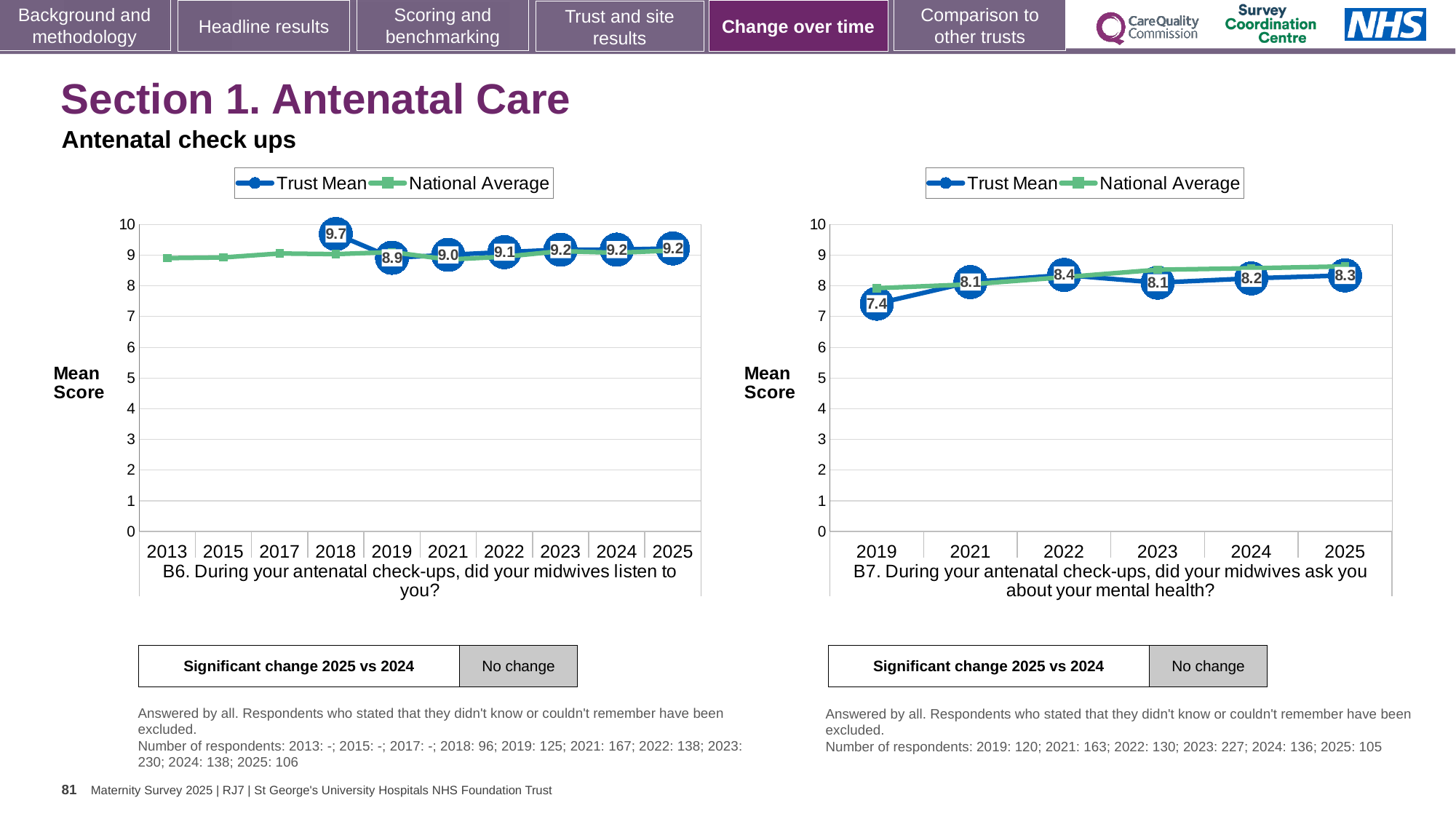

# Section 1. Antenatal Care
Antenatal check ups

### Chart

| Category | Trust Mean | National Average |
|---|---|---|
| 2013 | None | 8.902801936576772 |
| 2015 | None | 8.92484497911294 |
| 2017 | None | 9.052734871073152 |
| 2018 | 9.687121213082817 | 9.032405088324163 |
| 2019 | 8.913282831260638 | 9.097839628593407 |
| 2021 | 9.00919204764576 | 8.857213238461847 |
| 2022 | 9.097468859256189 | 8.947035466906678 |
| 2023 | 9.1774189133821 | 9.130909858102369 |
| 2024 | 9.179890150174586 | 9.075440304885204 |
| 2025 | 9.218151218757466 | 9.151026176494176 |

### Chart

| Category | Trust Mean | National Average |
|---|---|---|
| 2019 | 7.419554807841052 | 7.924643601426878 |
| 2021 | 8.124261660199792 | 8.048305481365063 |
| 2022 | 8.353978727785524 | 8.281842097983247 |
| 2023 | 8.103652529440117 | 8.524368097149862 |
| 2024 | 8.244027408292453 | 8.573580780811707 |
| 2025 | 8.338933813863113 | 8.633726128989599 |
| Significant change 2025 vs 2024 | No change |
| --- | --- |
| Significant change 2025 vs 2024 | No change |
| --- | --- |
Answered by all. Respondents who stated that they didn't know or couldn't remember have been excluded.
Number of respondents: 2013: -; 2015: -; 2017: -; 2018: 96; 2019: 125; 2021: 167; 2022: 138; 2023: 230; 2024: 138; 2025: 106
Answered by all. Respondents who stated that they didn't know or couldn't remember have been excluded.
Number of respondents: 2019: 120; 2021: 163; 2022: 130; 2023: 227; 2024: 136; 2025: 105
81